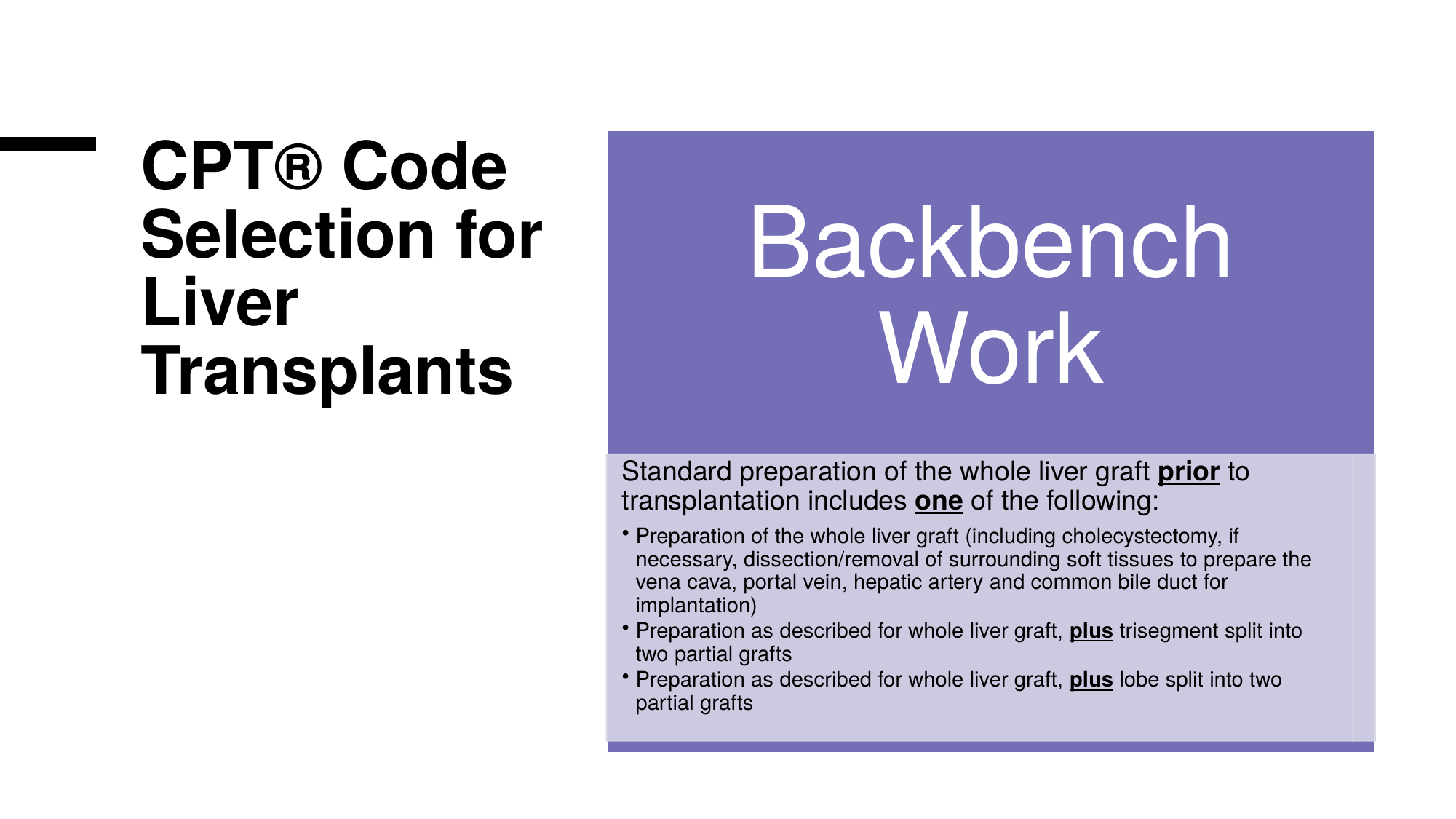

# CPT® Code Selection for Liver Transplants
Backbench Work
Standard preparation of the whole liver graft prior to transplantation includes one of the following:
Preparation of the whole liver graft (including cholecystectomy, if necessary, dissection/removal of surrounding soft tissues to prepare the vena cava, portal vein, hepatic artery and common bile duct for implantation)
Preparation as described for whole liver graft, plus trisegment split into two partial grafts
Preparation as described for whole liver graft, plus lobe split into two partial grafts